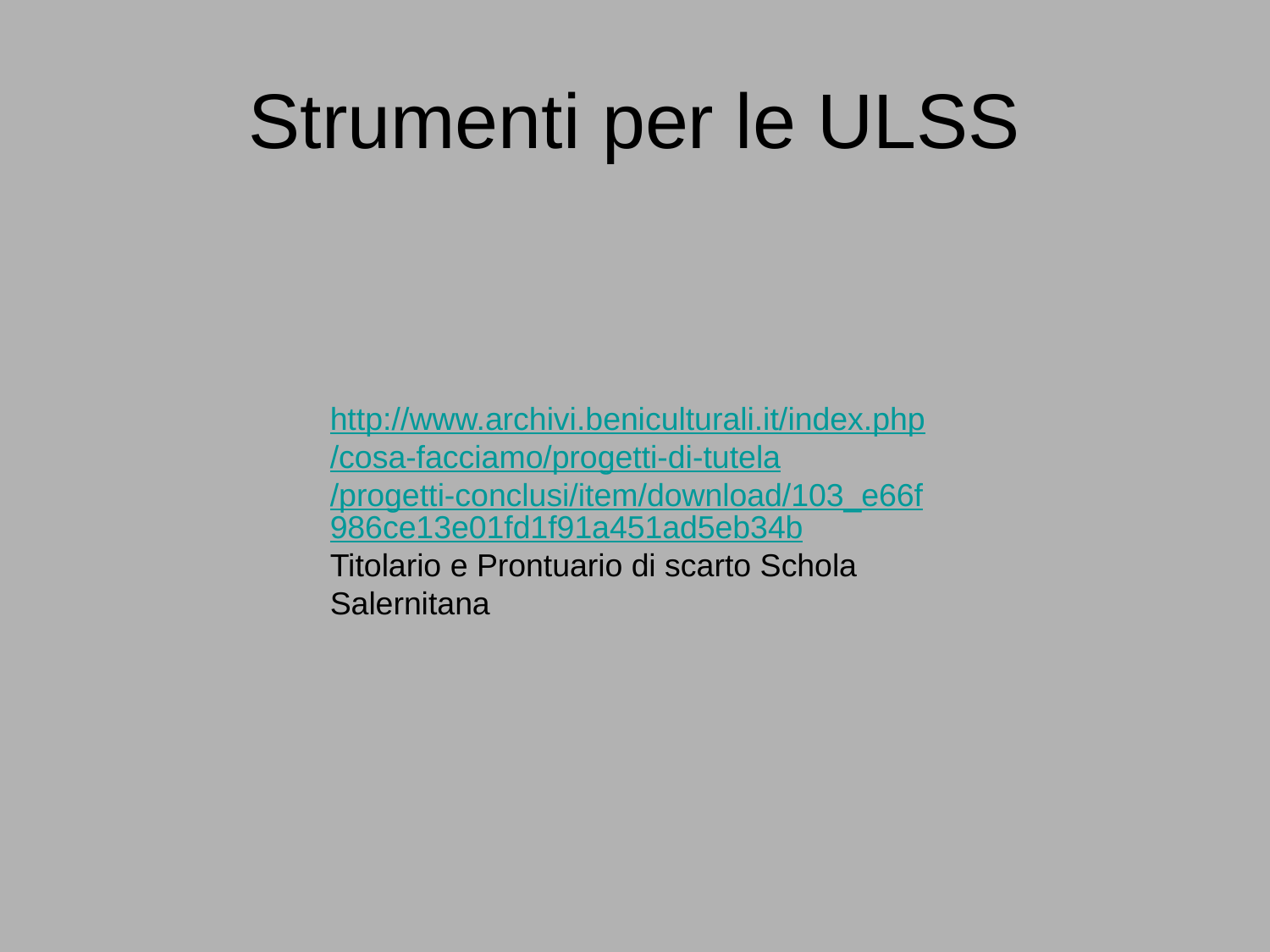

# Strumenti per le ULSS
http://www.archivi.beniculturali.it/index.php/cosa-facciamo/progetti-di-tutela/progetti-conclusi/item/download/103_e66f986ce13e01fd1f91a451ad5eb34b
Titolario e Prontuario di scarto Schola Salernitana